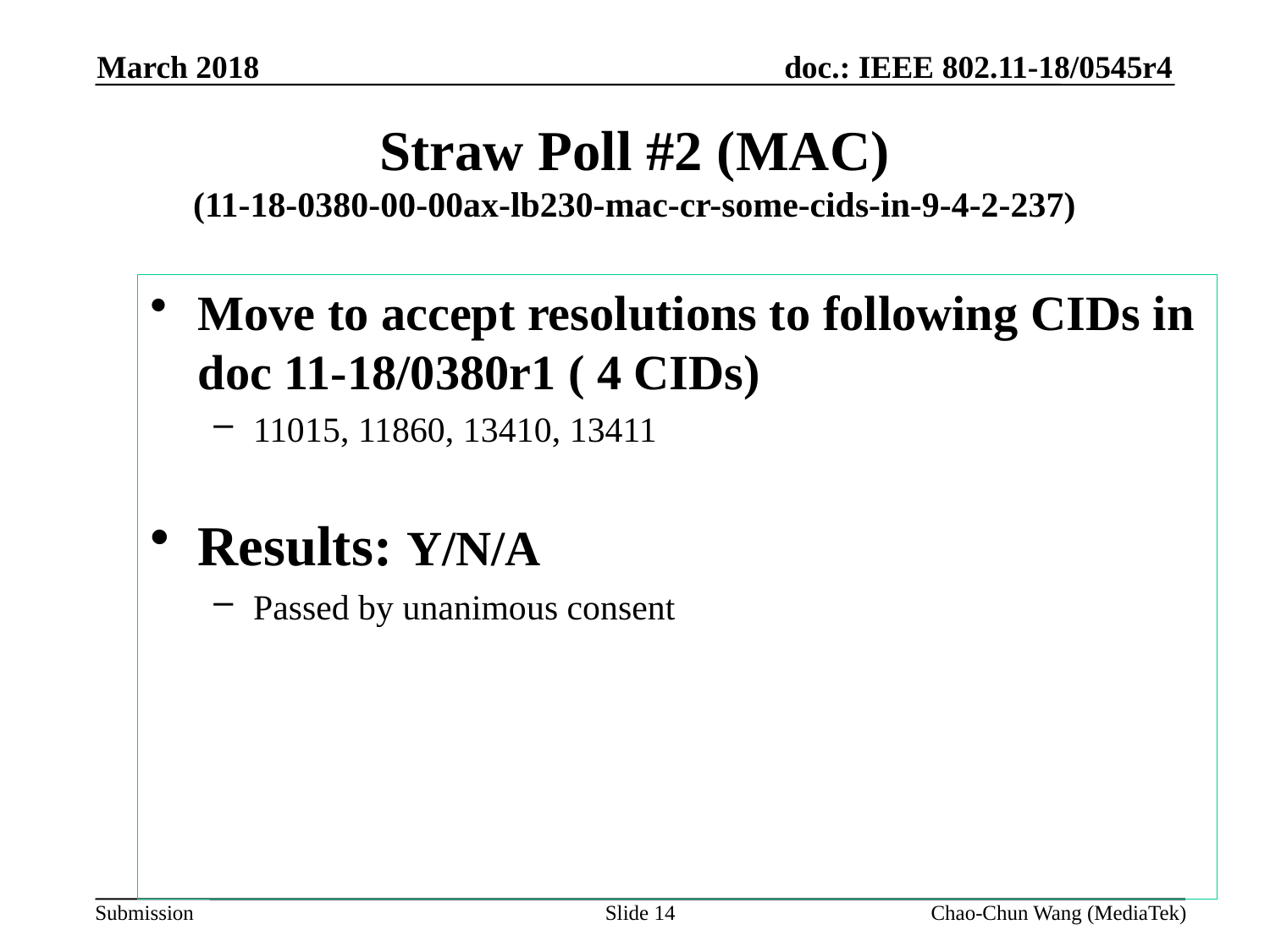

March 2018
# Straw Poll #2 (MAC) (11-18-0380-00-00ax-lb230-mac-cr-some-cids-in-9-4-2-237)
Move to accept resolutions to following CIDs in doc 11-18/0380r1 ( 4 CIDs)
11015, 11860, 13410, 13411

Results: Y/N/A
Passed by unanimous consent

Slide 14
Chao-Chun Wang (MediaTek)